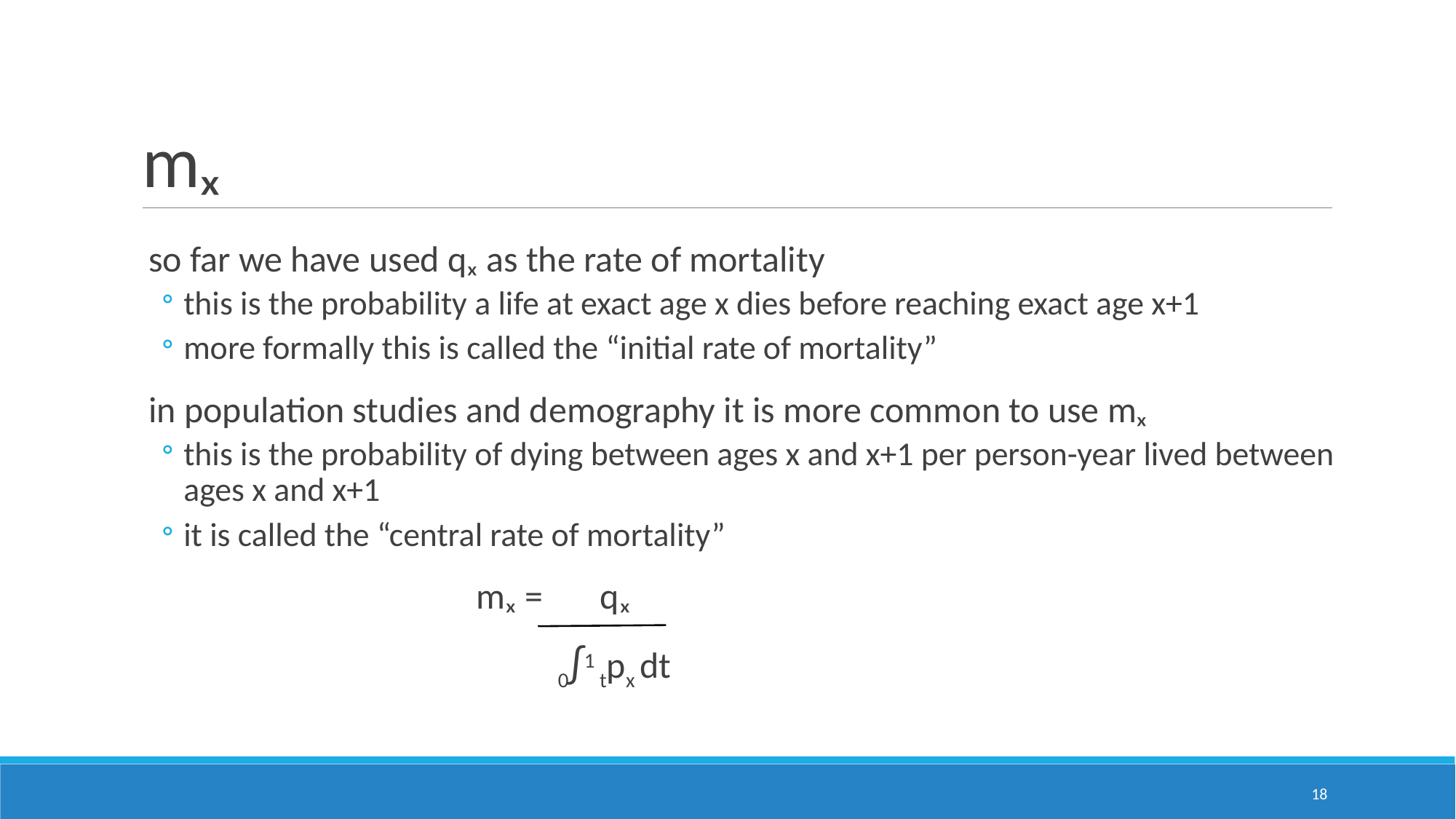

# mₓ
so far we have used qₓ as the rate of mortality
this is the probability a life at exact age x dies before reaching exact age x+1
more formally this is called the “initial rate of mortality”
in population studies and demography it is more common to use mₓ
this is the probability of dying between ages x and x+1 per person-year lived between ages x and x+1
it is called the “central rate of mortality”
 			mₓ =       qₓ
        			          0∫1 tpx dt

18